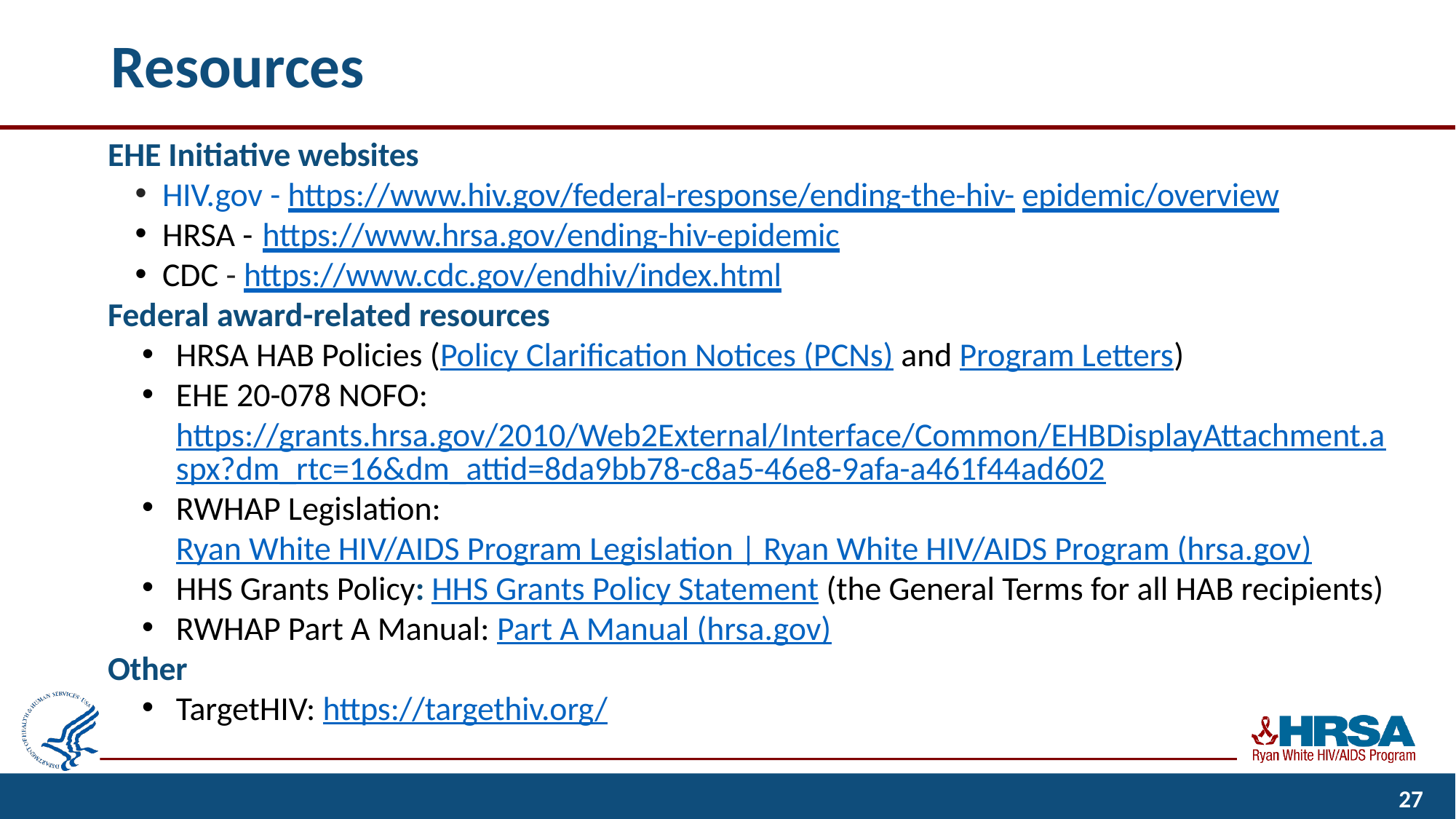

# Resources
EHE Initiative websites
HIV.gov - https://www.hiv.gov/federal-response/ending-the-hiv- epidemic/overview
HRSA - https://www.hrsa.gov/ending-hiv-epidemic
CDC - https://www.cdc.gov/endhiv/index.html
Federal award-related resources
HRSA HAB Policies (Policy Clarification Notices (PCNs) and Program Letters)
EHE 20-078 NOFO: https://grants.hrsa.gov/2010/Web2External/Interface/Common/EHBDisplayAttachment.aspx?dm_rtc=16&dm_attid=8da9bb78-c8a5-46e8-9afa-a461f44ad602
RWHAP Legislation:  Ryan White HIV/AIDS Program Legislation | Ryan White HIV/AIDS Program (hrsa.gov)
HHS Grants Policy: HHS Grants Policy Statement (the General Terms for all HAB recipients)
RWHAP Part A Manual: Part A Manual (hrsa.gov)
Other
TargetHIV: https://targethiv.org/

27